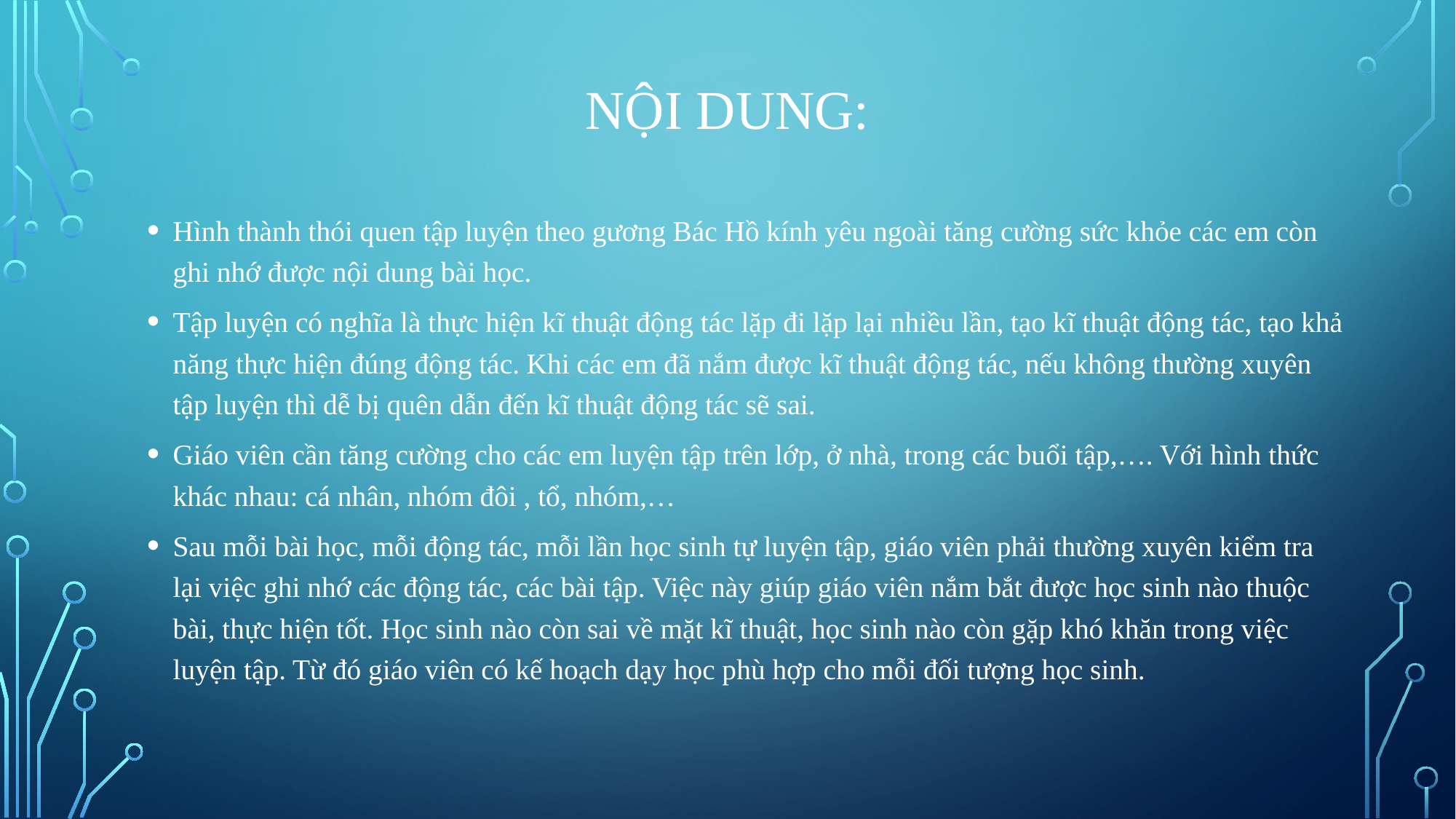

# Nội dung:
Hình thành thói quen tập luyện theo gương Bác Hồ kính yêu ngoài tăng cường sức khỏe các em còn ghi nhớ được nội dung bài học.
Tập luyện có nghĩa là thực hiện kĩ thuật động tác lặp đi lặp lại nhiều lần, tạo kĩ thuật động tác, tạo khả năng thực hiện đúng động tác. Khi các em đã nắm được kĩ thuật động tác, nếu không thường xuyên tập luyện thì dễ bị quên dẫn đến kĩ thuật động tác sẽ sai.
Giáo viên cần tăng cường cho các em luyện tập trên lớp, ở nhà, trong các buổi tập,…. Với hình thức khác nhau: cá nhân, nhóm đôi , tổ, nhóm,…
Sau mỗi bài học, mỗi động tác, mỗi lần học sinh tự luyện tập, giáo viên phải thường xuyên kiểm tra lại việc ghi nhớ các động tác, các bài tập. Việc này giúp giáo viên nắm bắt được học sinh nào thuộc bài, thực hiện tốt. Học sinh nào còn sai về mặt kĩ thuật, học sinh nào còn gặp khó khăn trong việc luyện tập. Từ đó giáo viên có kế hoạch dạy học phù hợp cho mỗi đối tượng học sinh.